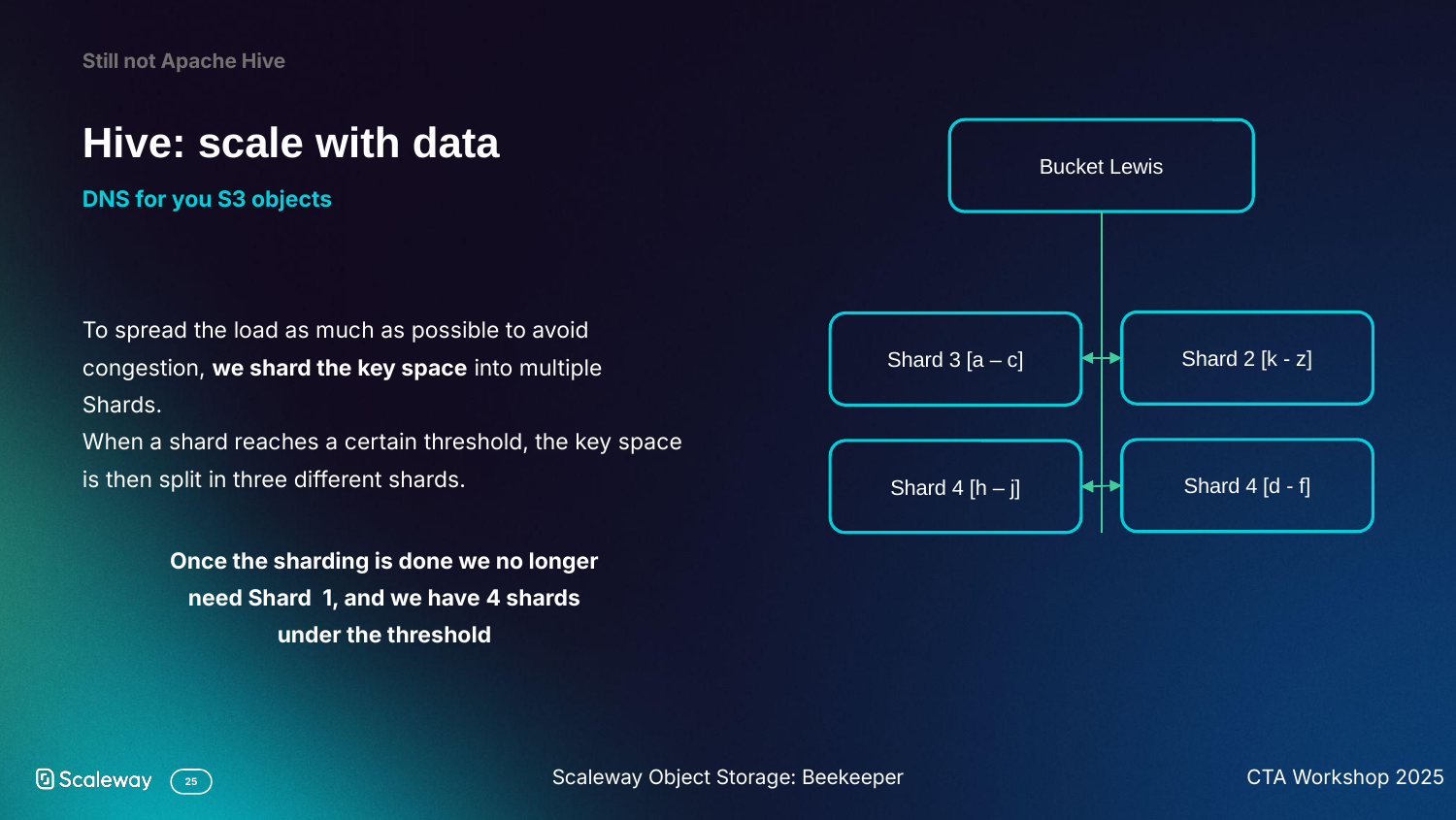

Still not Apache Hive
Bucket Lewis
# Hive: scale with data

DNS for you S3 objects
To spread the load as much as possible to avoid congestion, we shard the key space into multiple Shards.
When a shard reaches a certain threshold, the key space is then split in three different shards.

Shard 2 [k - z]
Shard 3 [a – c]
Shard 4 [d - f]
Shard 4 [h – j]
Once the sharding is done we no longer need Shard  1, and we have 4 shards under the threshold
Scaleway Object Storage: Beekeeper
CTA Workshop 2025